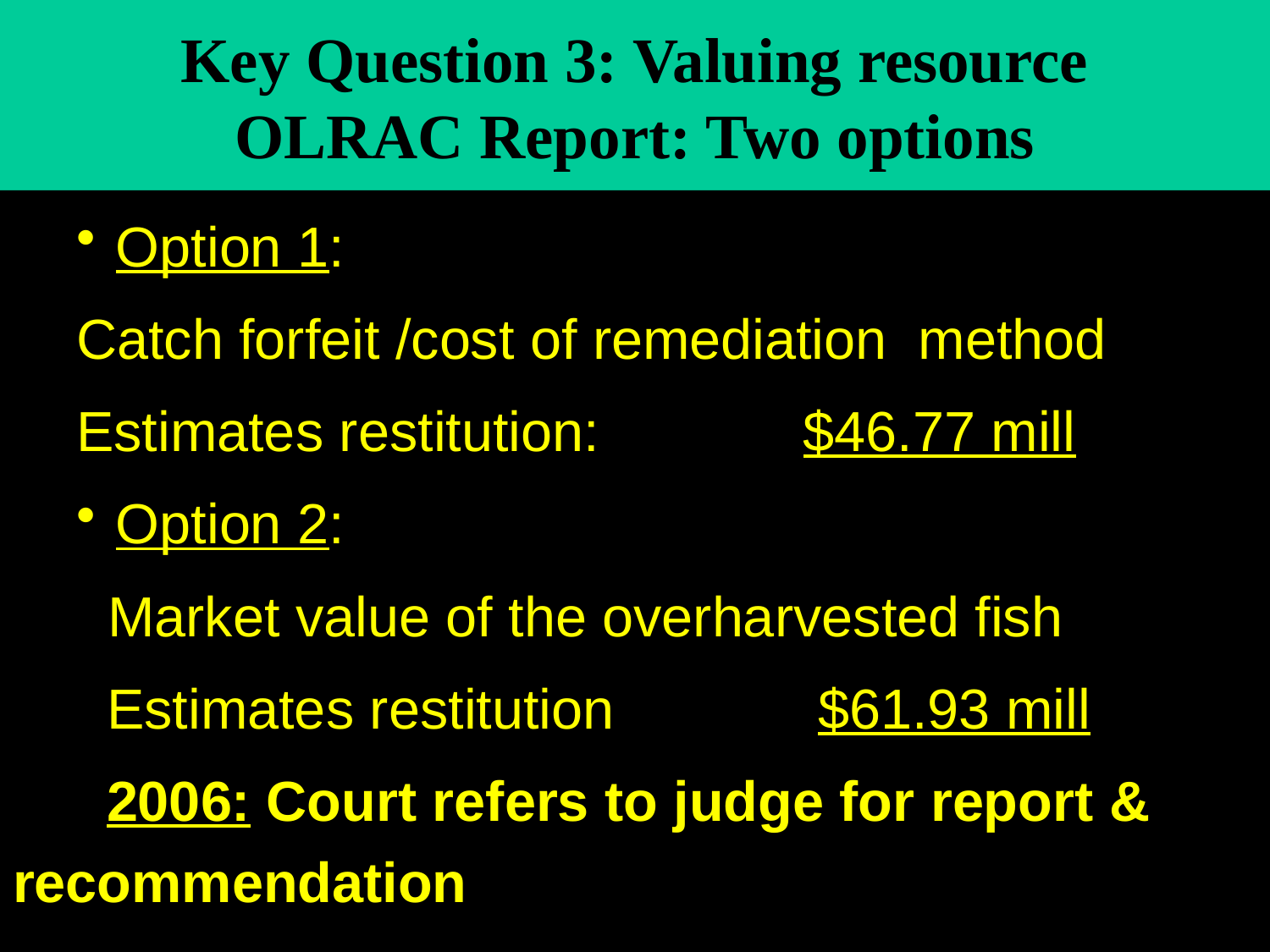

# Key Question 3: Valuing resource OLRAC Report: Two options
Option 1:
Catch forfeit /cost of remediation  method
Estimates restitution:             $46.77 mill
Option 2:
  Market value of the overharvested fish
      Estimates restitution             $61.93 mill
      2006: Court refers to judge for report & recommendation